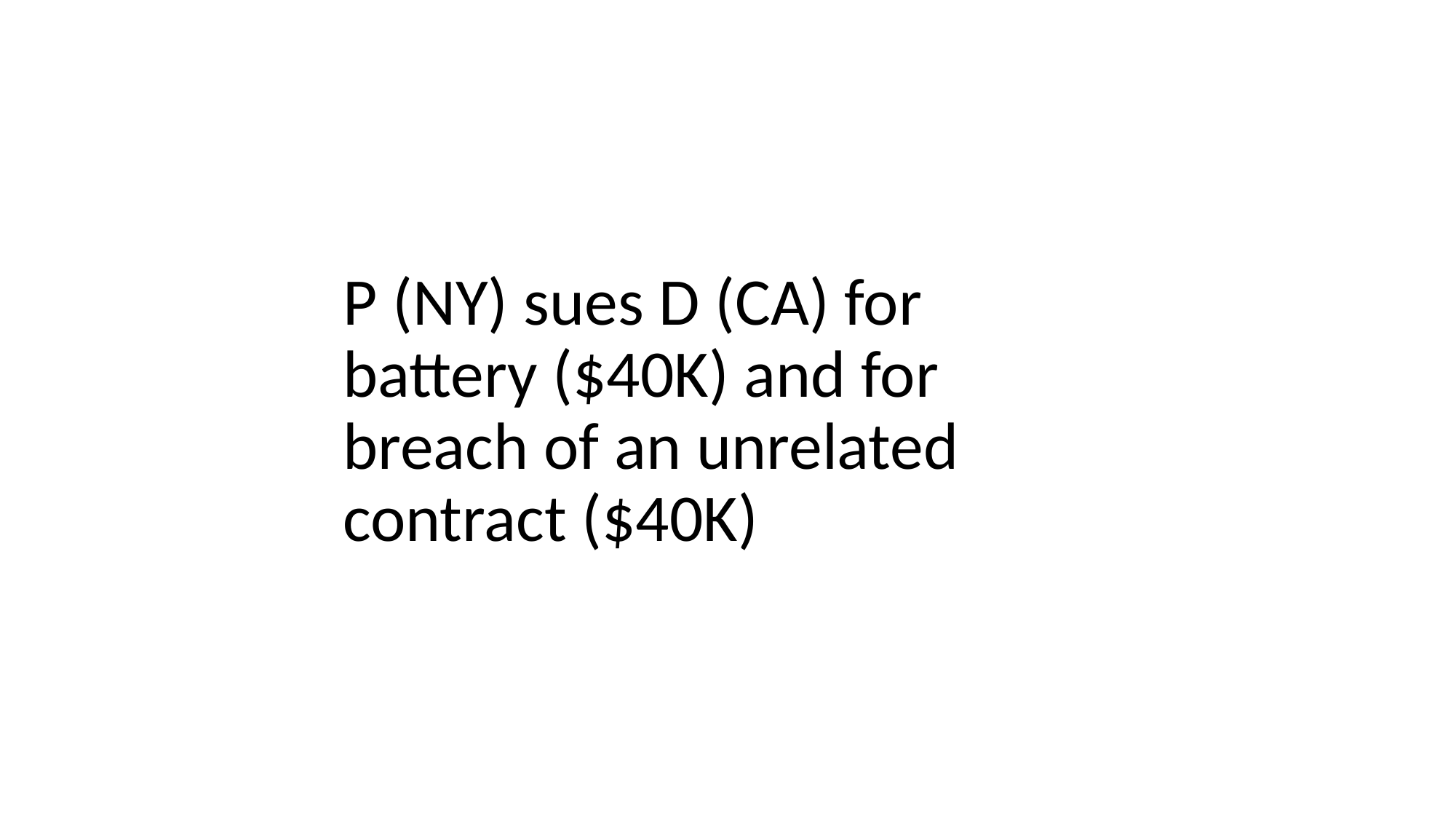

# P (NY) sues D (CA) for battery ($40K) and for breach of an unrelated contract ($40K)